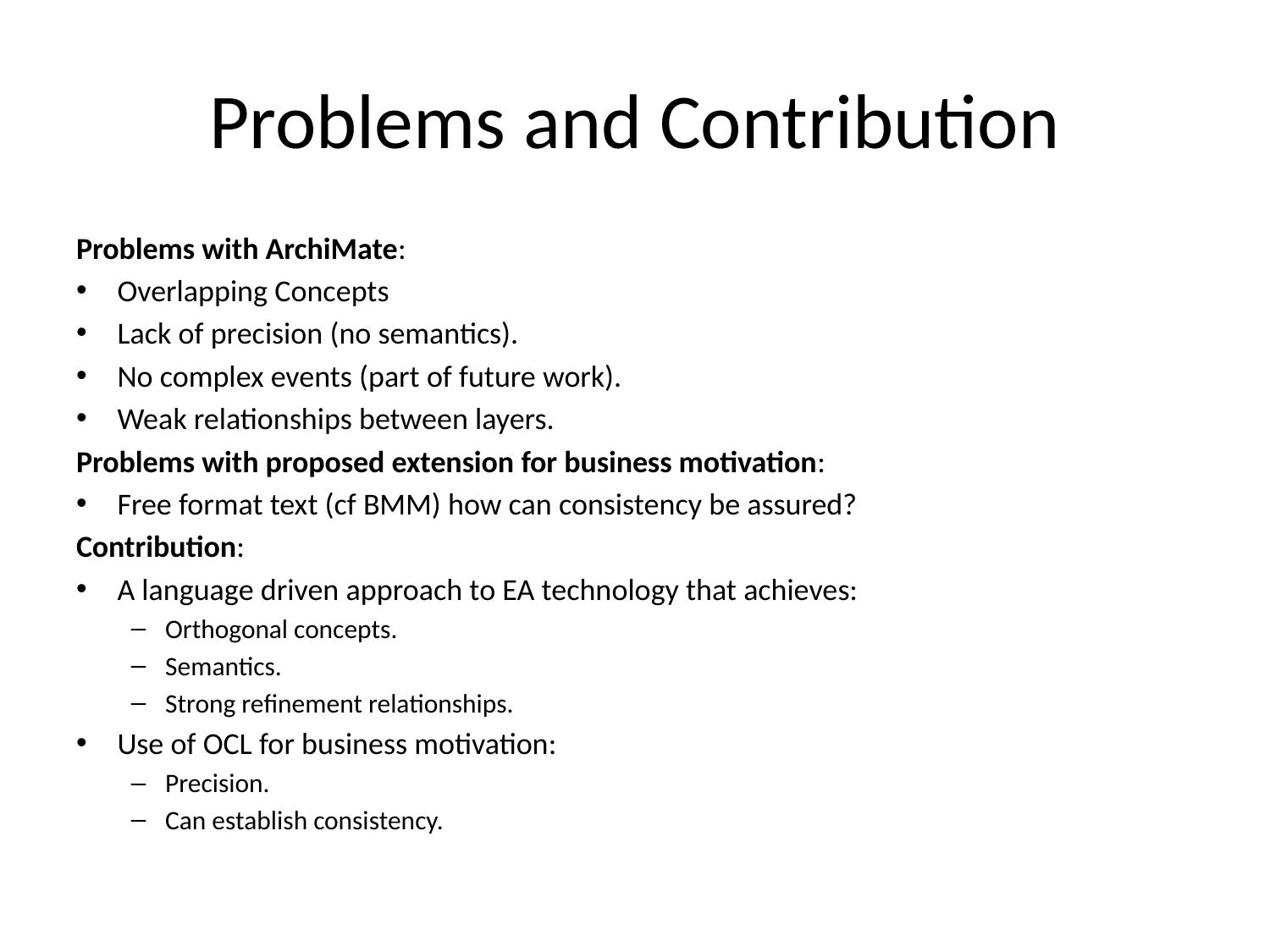

# Problems and Contribution
Problems with ArchiMate:
Overlapping Concepts
Lack of precision (no semantics).
No complex events (part of future work).
Weak relationships between layers.
Problems with proposed extension for business motivation:
Free format text (cf BMM) how can consistency be assured?
Contribution:
A language driven approach to EA technology that achieves:
Orthogonal concepts.
Semantics.
Strong refinement relationships.
Use of OCL for business motivation:
Precision.
Can establish consistency.